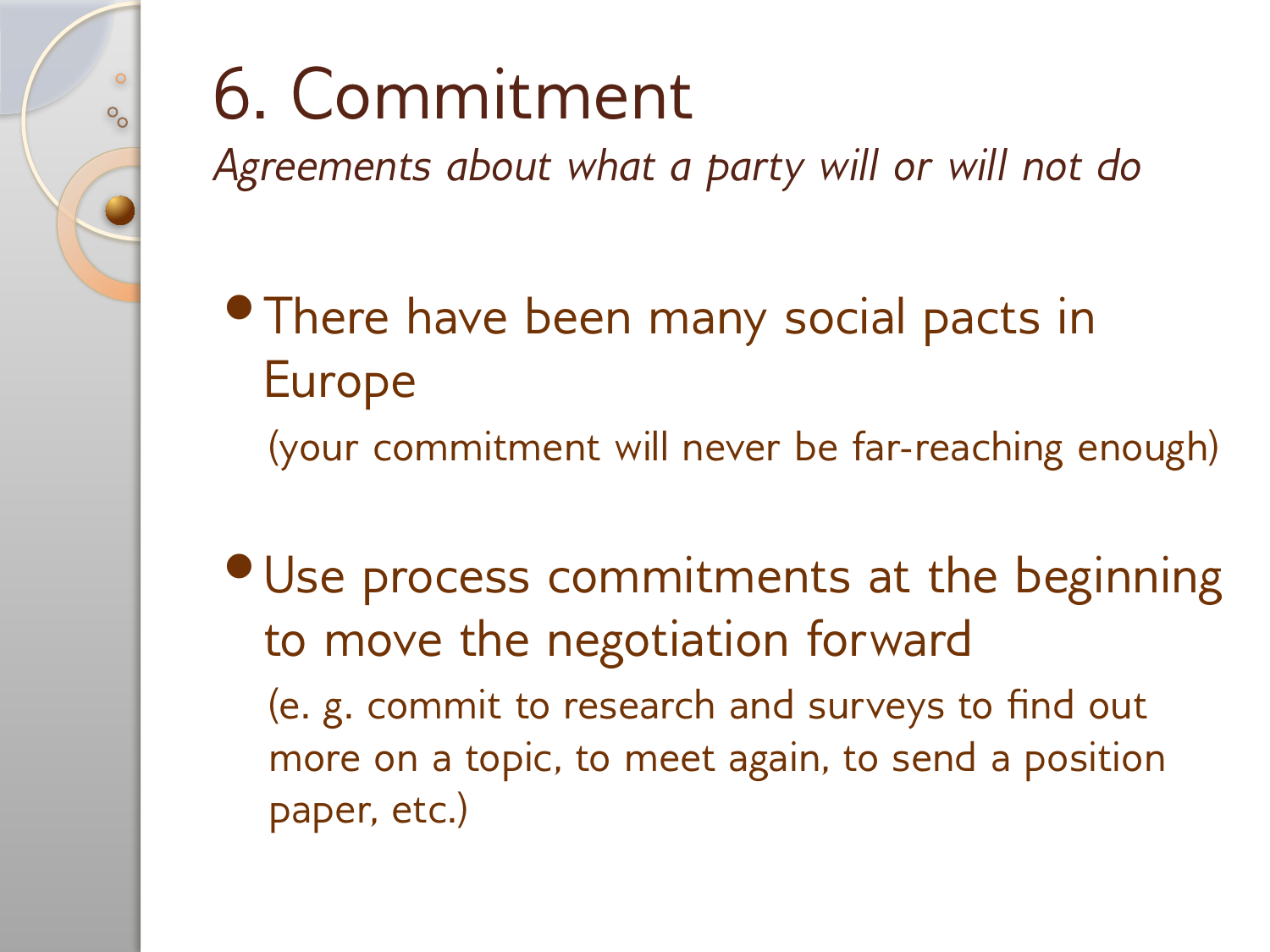

# 6. Commitment Agreements about what a party will or will not do

There have been many social pacts in Europe
(your commitment will never be far-reaching enough)

Use process commitments at the beginning to move the negotiation forward
(e. g. commit to research and surveys to find out more on a topic, to meet again, to send a position paper, etc.)